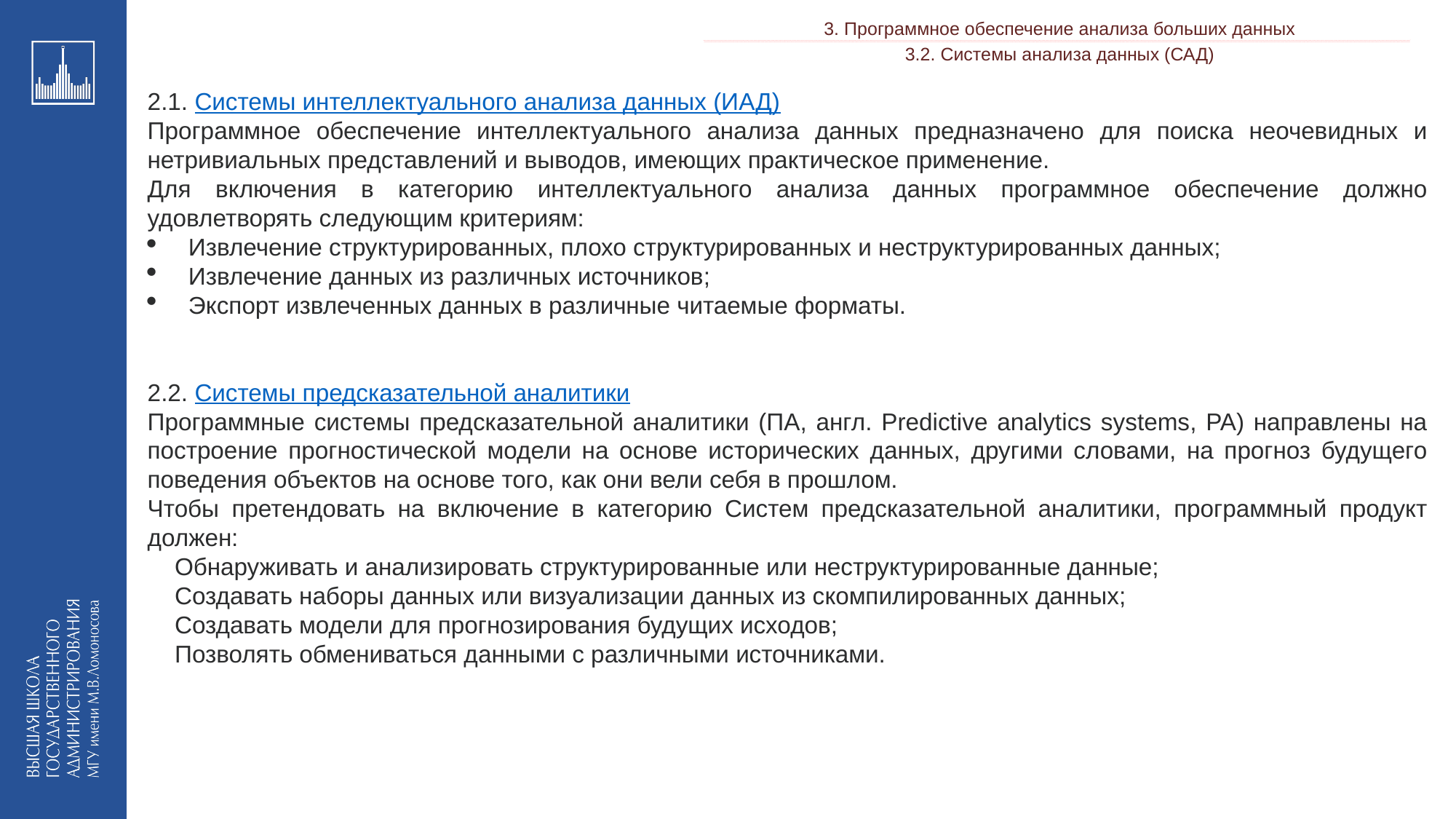

3. Программное обеспечение анализа больших данных
___________________________________________________________________________________________________________________________________________________________________________________________________________________________________________________________________________________________________________________________________________________________________________________________________________________________________________________________________________________________________________________________________________________________________________________________________________________________________________________________________________________________________________________________________________________________________________________________________________________________________________________________________________________________________________________________________________________________________________________________________________________-__________________________________________________________________________________________________________________________________________________________________________________________________________________________________________________________________________________________________________________________________________________________________________________________________________________________________________________________________________________________________________________________________________________________________________________________________________________________________________________________________________________________________________________________________________________________________________________________________________________________________________________________________________________________________________________________________________________________________________________________________________________
3.2. Системы анализа данных (САД)
2.1. Системы интеллектуального анализа данных (ИАД)
Программное обеспечение интеллектуального анализа данных предназначено для поиска неочевидных и нетривиальных представлений и выводов, имеющих практическое применение.
Для включения в категорию интеллектуального анализа данных программное обеспечение должно удовлетворять следующим критериям:
Извлечение структурированных, плохо структурированных и неструктурированных данных;
Извлечение данных из различных источников;
Экспорт извлеченных данных в различные читаемые форматы.

2.2. Системы предсказательной аналитики
Программные системы предсказательной аналитики (ПА, англ. Predictive analytics systems, PA) направлены на построение прогностической модели на основе исторических данных, другими словами, на прогноз будущего поведения объектов на основе того, как они вели себя в прошлом.
Чтобы претендовать на включение в категорию Систем предсказательной аналитики, программный продукт должен:
Обнаруживать и анализировать структурированные или неструктурированные данные;
Создавать наборы данных или визуализации данных из скомпилированных данных;
Создавать модели для прогнозирования будущих исходов;
Позволять обмениваться данными с различными источниками.